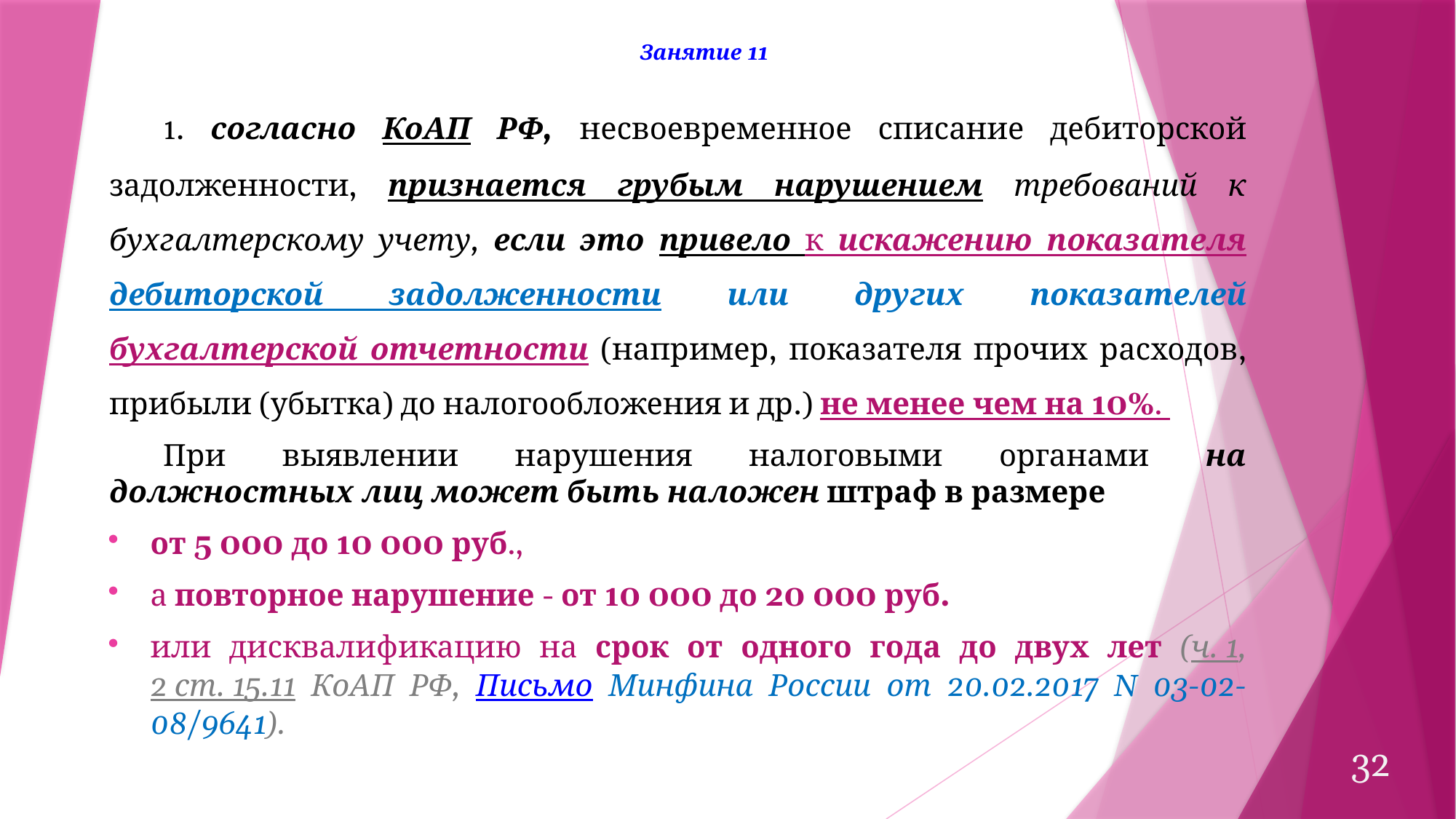

Занятие 11

1. согласно КоАП РФ, несвоевременное списание дебиторской задолженности, признается грубым нарушением требований к бухгалтерскому учету, если это привело к искажению показателя дебиторской задолженности или других показателей бухгалтерской отчетности (например, показателя прочих расходов, прибыли (убытка) до налогообложения и др.) не менее чем на 10%.
При выявлении нарушения налоговыми органами на должностных лиц может быть наложен штраф в размере
от 5 000 до 10 000 руб.,
а повторное нарушение - от 10 000 до 20 000 руб.
или дисквалификацию на срок от одного года до двух лет (ч. 1, 2 ст. 15.11 КоАП РФ, Письмо Минфина России от 20.02.2017 N 03-02-08/9641).

32